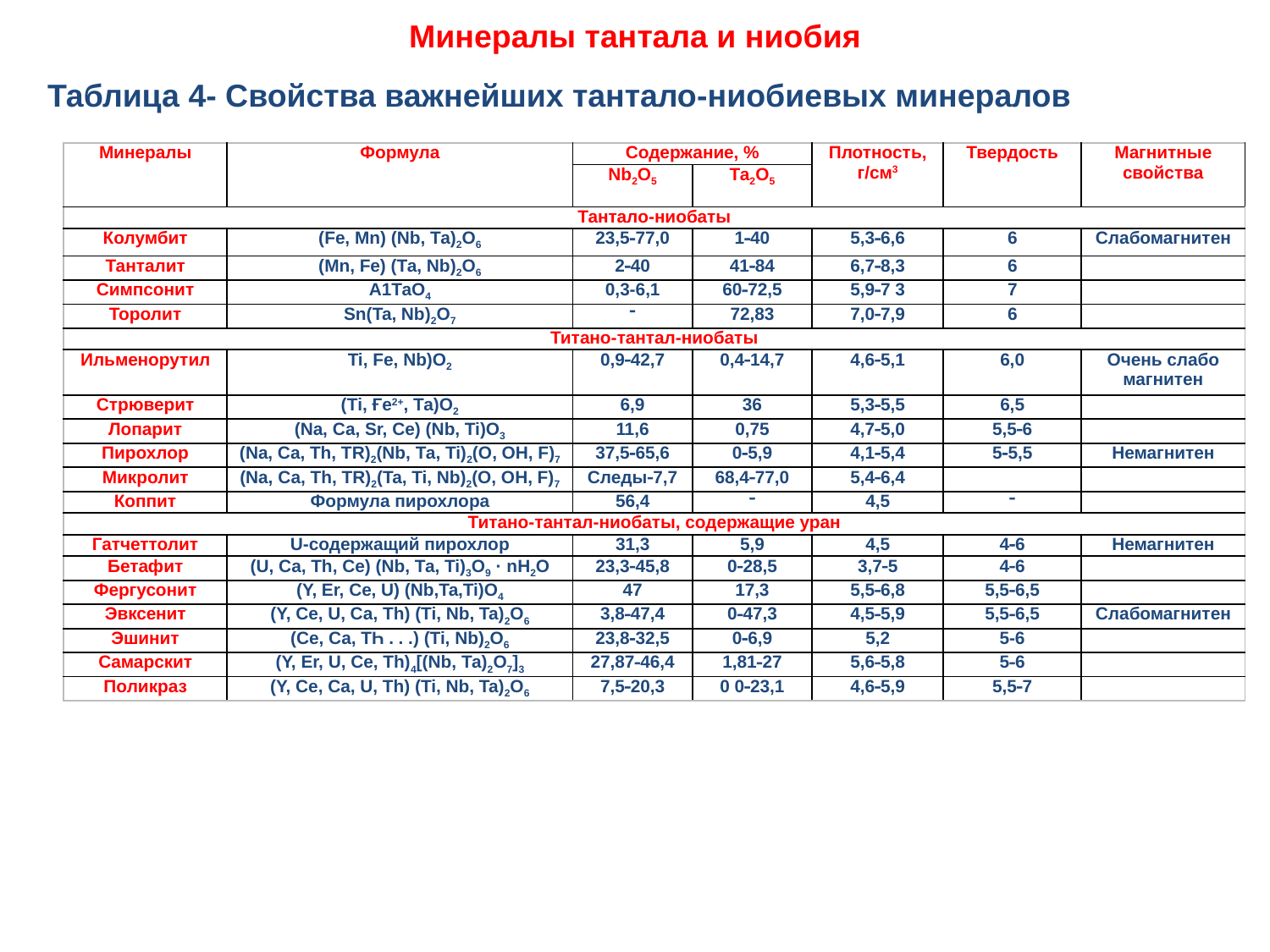

Минералы тантала и ниобия

Таблица 4- Свойства важнейших тантало-ниобиевых минералов
| Минералы | Формула | Содержание, % |  | Плотность, г/см3 | Твердость | Магнитные свойства |
| --- | --- | --- | --- | --- | --- | --- |
|  |  | Nb2O5 | Та2О5 |  |  |  |
| Тантало-ниобаты |  |  |  |  |  |  |
| Колумбит | (Fe, Mn) (Nb, Та)2O6 | 23,5−77,0 | 1−40 | 5,3−6,6 | 6 | Слабомагнитен |
| Танталит | (Mn, Fe) (Та, Nb)2O6 | 2−40 | 41−84 | 6,7−8,3 | 6 |  |
| Симпсонит | А1ТаО4 | 0,3-6,1 | 60−72,5 | 5,9−7 3 | 7 |  |
| Торолит | Sn(Ta, Nb)2O7 | − | 72,83 | 7,0−7,9 | 6 |  |
| Титано-тантал-ниобаты |  |  |  |  |  |  |
| Ильменорутил | Ti, Fe, Nb)О2 | 0,9−42,7 | 0,4−14,7 | 4,6−5,1 | 6,0 | Очень слабо­магнитен |
| Стрюверит | (Ті, Ғе2+, Та)О2 | 6,9 | 36 | 5,3−5,5 | 6,5 |  |
| Лопарит | (Na, Са, Sr, Се) (Nb, Ti)О3 | 11,6 | 0,75 | 4,7−5,0 | 5,5−6 |  |
| Пирохлор | (Na, Са, Th, TR)2(Nb, Та, Ti)2(О, OH, F)7 | 37,5−65,6 | 0−5,9 | 4,1−5,4 | 5−5,5 | Немагнитен |
| Микролит | (Na, Са, Th, TR)2(Ta, Ti, Nb)2(O, OH, F)7 | Cледы−7,7 | 68,4−77,0 | 5,4−6,4 |  |  |
| Коппит | Формула пирохлора | 56,4 | − | 4,5 | − |  |
| Титано-тантал-ниобаты, содержащие уран |  |  |  |  |  |  |
| Гатчеттолит | U-содержащий пирохлор | 31,3 | 5,9 | 4,5 | 4−6 | Немагнитен |
| Бетафит | (U, Са, Th, Се) (Nb, Та, Ti)3О9 · nН2O | 23,3−45,8 | 0−28,5 | 3,7−5 | 4−6 |  |
| Фергусонит | (Y, Er, Ce, U) (Nb,Ta,Ti)О4 | 47 | 17,3 | 5,5−6,8 | 5,5−6,5 |  |
| Эвксенит | (Y, Се, U, Са, Th) (Ti, Nb, Ta)2O6 | 3,8−47,4 | 0−47,3 | 4,5−5,9 | 5,5−6,5 | Слабомагнитен |
| Эшинит | (Се, Са, ТҺ . . .) (Ti, Nb)2O6 | 23,8−32,5 | 0−6,9 | 5,2 | 5-6 |  |
| Самарскит | (Y, Er, U, Се, Th)4[(Nb, Та)2О7]3 | 27,87−46,4 | 1,81−27 | 5,6−5,8 | 5−6 |  |
| Поликраз | (Y, Се, Са, U, Th) (Ti, Nb, Ta)2O6 | 7,5−20,3 | 0 0−23,1 | 4,6−5,9 | 5,5−7 |  |